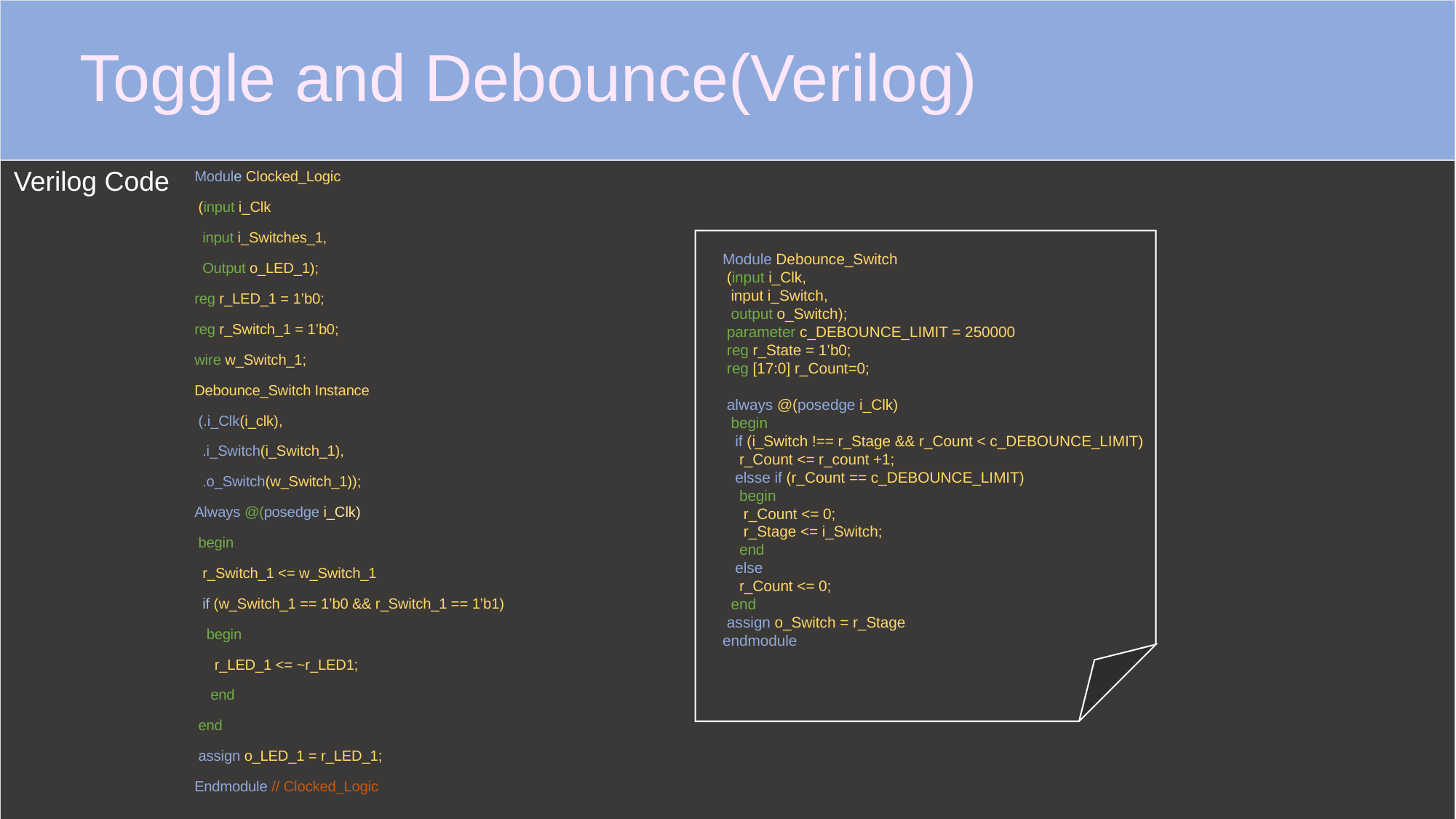

# Toggle and Debounce(Verilog)

Verilog Code
Module Clocked_Logic
 (input i_Clk
  input i_Switches_1,
  Output o_LED_1);
reg r_LED_1 = 1’b0;
reg r_Switch_1 = 1’b0;
wire w_Switch_1;
Debounce_Switch Instance
 (.i_Clk(i_clk),
  .i_Switch(i_Switch_1),
  .o_Switch(w_Switch_1));
Always @(posedge i_Clk)
 begin
  r_Switch_1 <= w_Switch_1
  if (w_Switch_1 == 1’b0 && r_Switch_1 == 1’b1)
   begin
     r_LED_1 <= ~r_LED1;
    end
 end
 assign o_LED_1 = r_LED_1;
Endmodule // Clocked_Logic

Module Debounce_Switch
 (input i_Clk,
  input i_Switch,
  output o_Switch);
 parameter c_DEBOUNCE_LIMIT = 250000
 reg r_State = 1’b0;
 reg [17:0] r_Count=0;

 always @(posedge i_Clk)
  begin
   if (i_Switch !== r_Stage && r_Count < c_DEBOUNCE_LIMIT)
    r_Count <= r_count +1;
   elsse if (r_Count == c_DEBOUNCE_LIMIT)
    begin
     r_Count <= 0;
     r_Stage <= i_Switch;
    end
   else
    r_Count <= 0;
  end
 assign o_Switch = r_Stage
endmodule